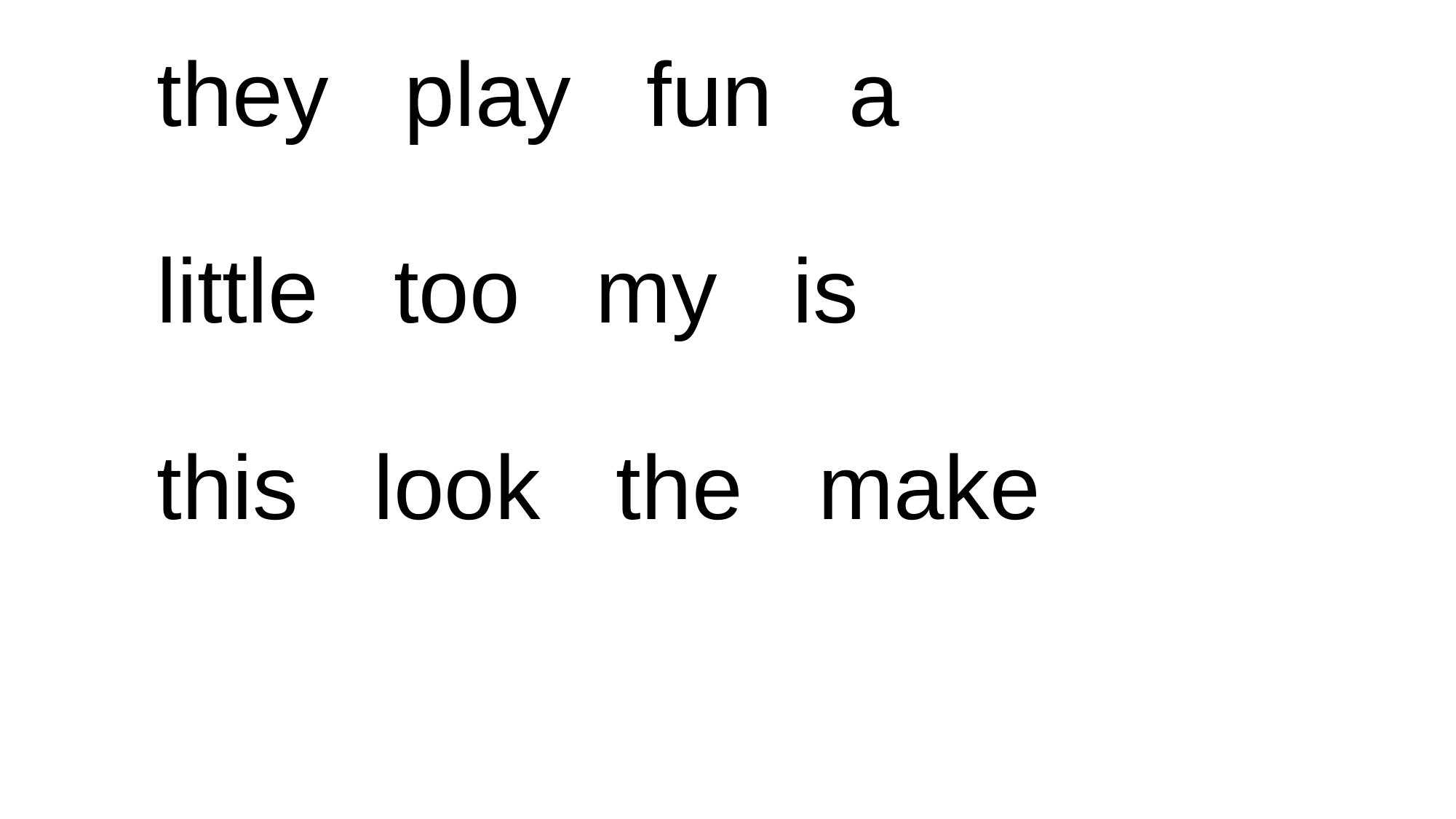

# they   play   fun   a little   too   my   is this   look   the   make